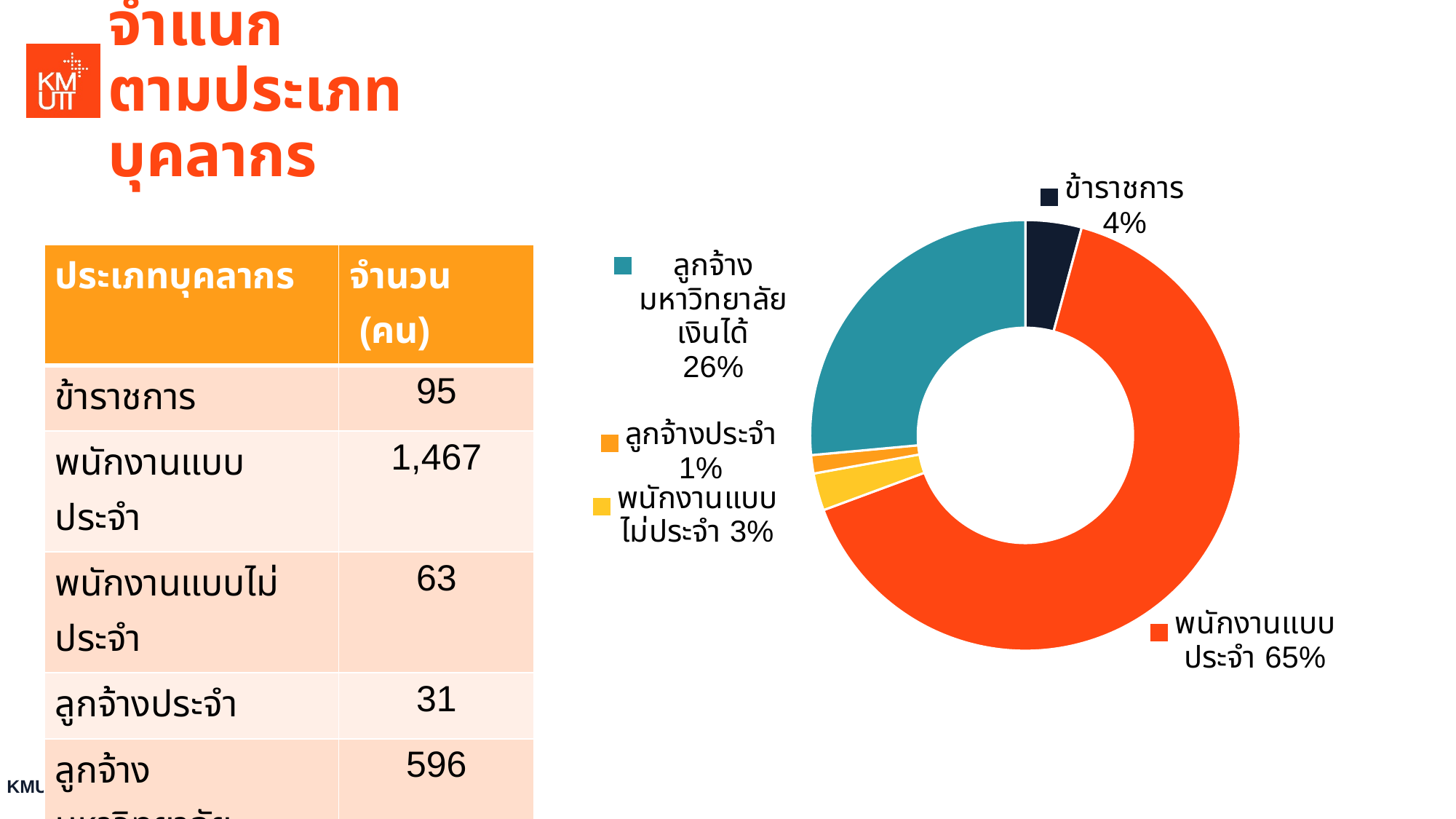

# จำนวนบุคลากรจำแนก ตามประเภทบุคลากร

### Chart

| Category | Sales |
|---|---|
| ข้าราชการ | 95.0 |
| พนักงานแบบประจำ | 1467.0 |
| พนักงานแบบไม่ประจำ | 63.0 |
| ลูกจ้างประจำ | 31.0 |
| ลูกจ้างมหาวิทยาลัยเงินได้ | 596.0 |
| ประเภทบุคลากร | จำนวน (คน) |
| --- | --- |
| ข้าราชการ | 95 |
| พนักงานแบบประจำ | 1,467 |
| พนักงานแบบไม่ประจำ | 63 |
| ลูกจ้างประจำ | 31 |
| ลูกจ้างมหาวิทยาลัย | 596 |
| รวม | 2,252 |